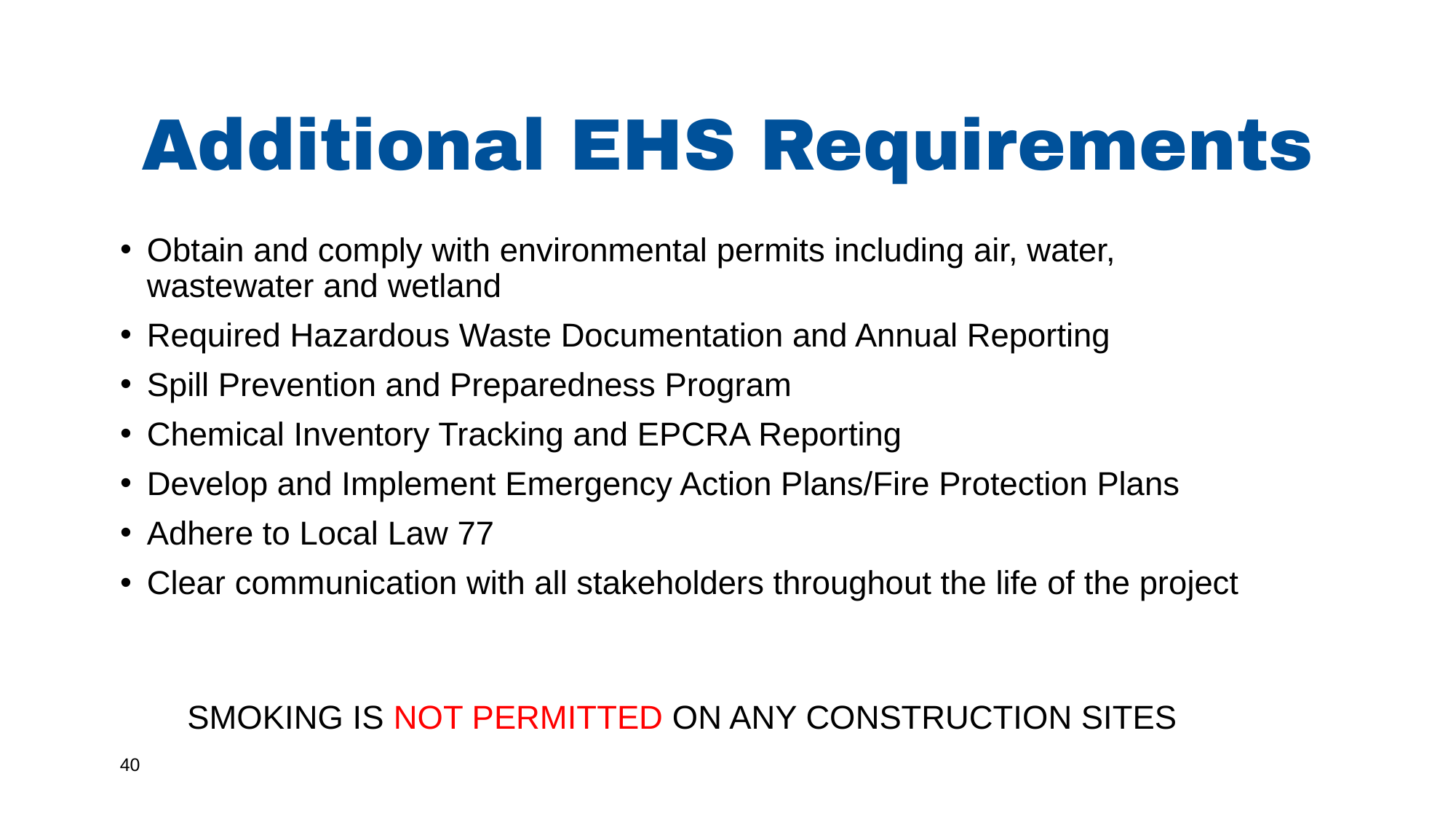

# Additional EHS Requirements
Obtain and comply with environmental permits including air, water, wastewater and wetland
Required Hazardous Waste Documentation and Annual Reporting
Spill Prevention and Preparedness Program
Chemical Inventory Tracking and EPCRA Reporting
Develop and Implement Emergency Action Plans/Fire Protection Plans
Adhere to Local Law 77
Clear communication with all stakeholders throughout the life of the project

SMOKING IS NOT PERMITTED ON ANY CONSTRUCTION SITES